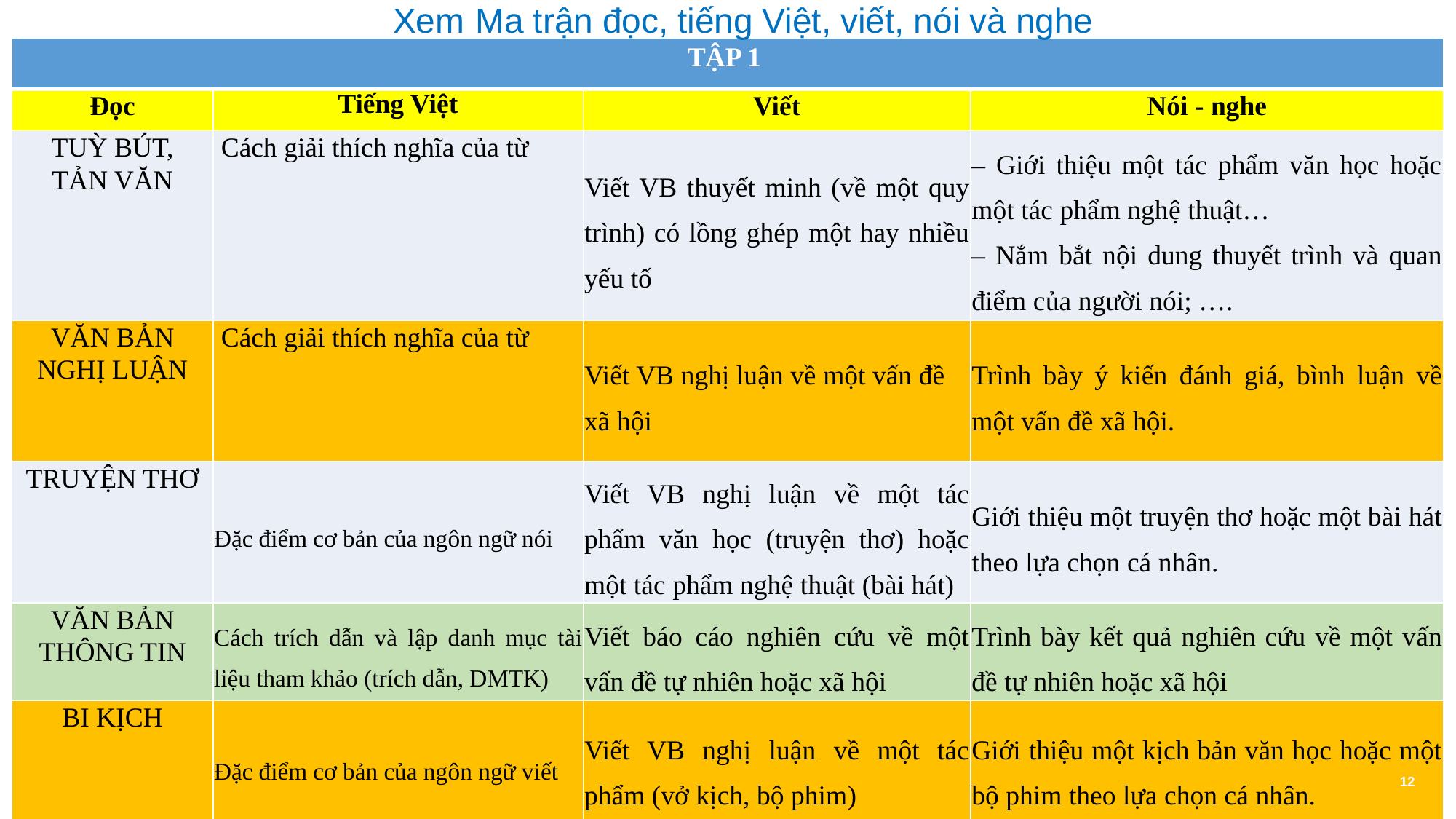

Xem Ma trận đọc, tiếng Việt, viết, nói và nghe
| TẬP 1 |  |  |  |
| --- | --- | --- | --- |
| Đọc | Tiếng Việt | Viết | Nói - nghe |
| TUỲ BÚT, TẢN VĂN | Cách giải thích nghĩa của từ | Viết VB thuyết minh (về một quy trình) có lồng ghép một hay nhiều yếu tố | – Giới thiệu một tác phẩm văn học hoặc một tác phẩm nghệ thuật… – Nắm bắt nội dung thuyết trình và quan điểm của người nói; …. |
| VĂN BẢN NGHỊ LUẬN | Cách giải thích nghĩa của từ | Viết VB nghị luận về một vấn đề xã hội | Trình bày ý kiến đánh giá, bình luận về một vấn đề xã hội. |
| TRUYỆN THƠ | Đặc điểm cơ bản của ngôn ngữ nói | Viết VB nghị luận về một tác phẩm văn học (truyện thơ) hoặc một tác phẩm nghệ thuật (bài hát) | Giới thiệu một truyện thơ hoặc một bài hát theo lựa chọn cá nhân. |
| VĂN BẢN THÔNG TIN | Cách trích dẫn và lập danh mục tài liệu tham khảo (trích dẫn, DMTK) | Viết báo cáo nghiên cứu về một vấn đề tự nhiên hoặc xã hội | Trình bày kết quả nghiên cứu về một vấn đề tự nhiên hoặc xã hội |
| BI KỊCH | Đặc điểm cơ bản của ngôn ngữ viết | Viết VB nghị luận về một tác phẩm (vở kịch, bộ phim) | Giới thiệu một kịch bản văn học hoặc một bộ phim theo lựa chọn cá nhân. |
12